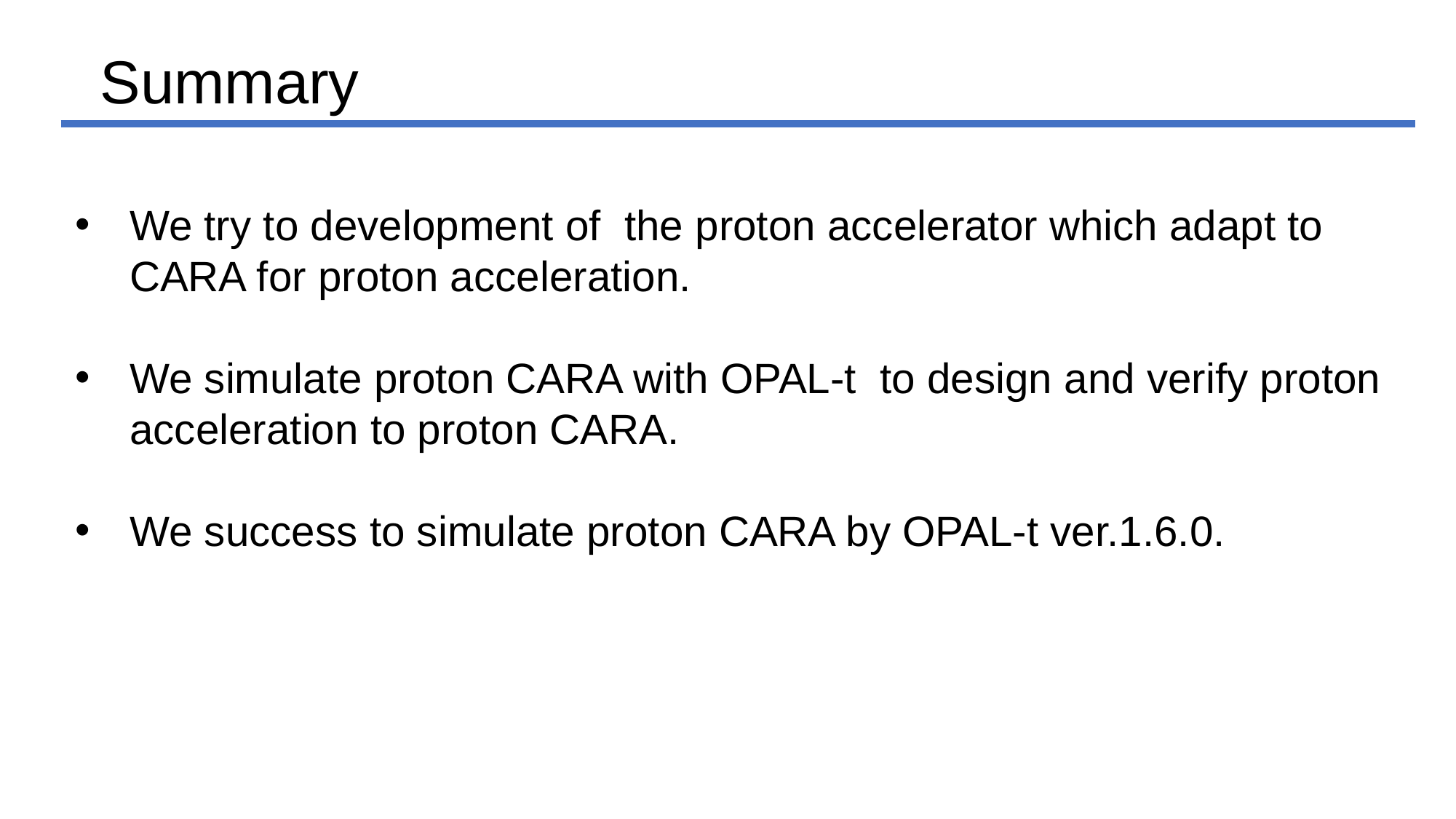

Summary
We try to development of  the proton accelerator which adapt to CARA for proton acceleration.

We simulate proton CARA with OPAL-t  to design and verify proton acceleration to proton CARA.

We success to simulate proton CARA by OPAL-t ver.1.6.0.